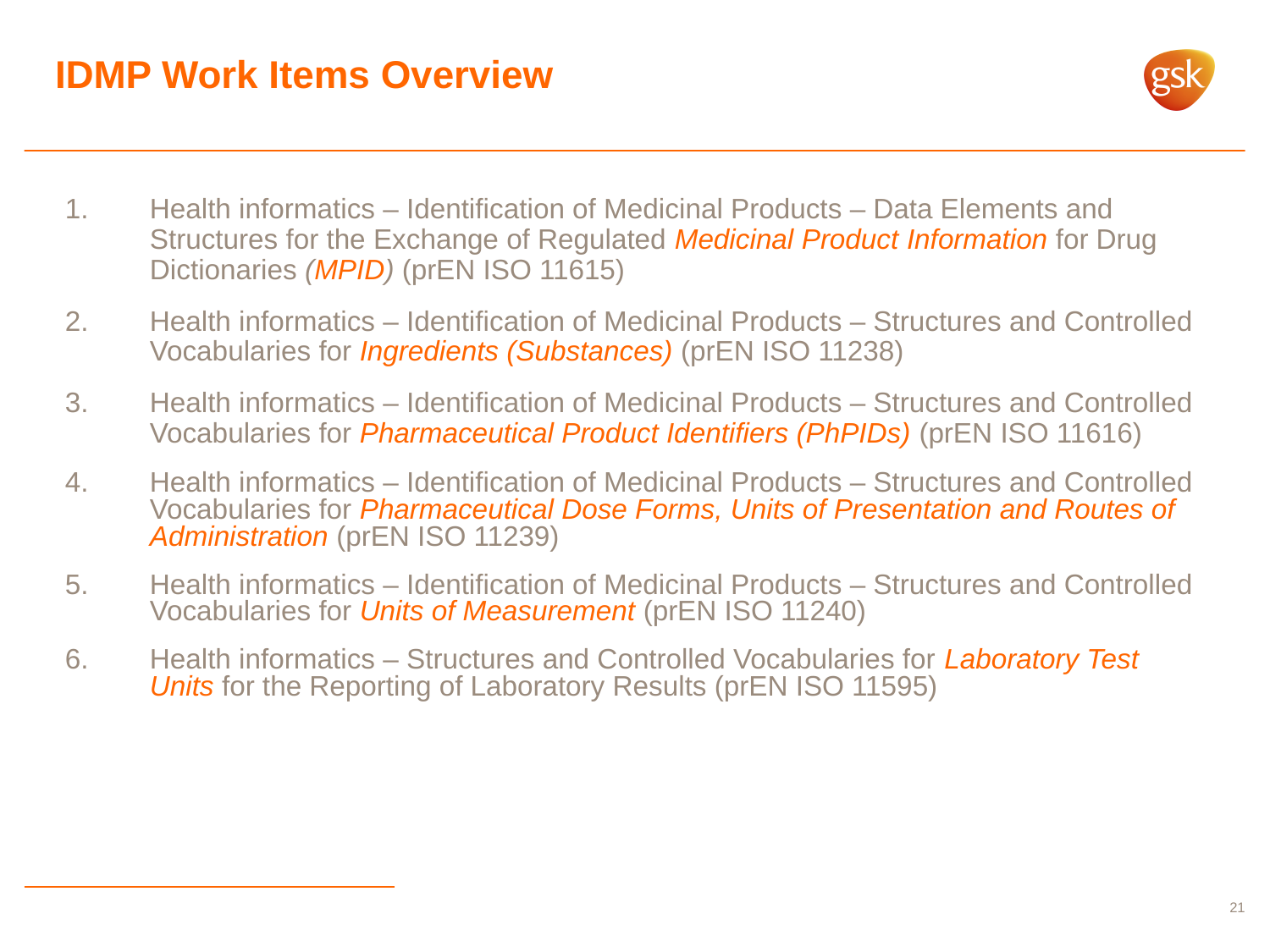

# IDMP Work Items Overview
Health informatics – Identification of Medicinal Products – Data Elements and Structures for the Exchange of Regulated Medicinal Product Information for Drug Dictionaries (MPID) (prEN ISO 11615)
Health informatics – Identification of Medicinal Products – Structures and Controlled Vocabularies for Ingredients (Substances) (prEN ISO 11238)
Health informatics – Identification of Medicinal Products – Structures and Controlled Vocabularies for Pharmaceutical Product Identifiers (PhPIDs) (prEN ISO 11616)
Health informatics – Identification of Medicinal Products – Structures and Controlled Vocabularies for Pharmaceutical Dose Forms, Units of Presentation and Routes of Administration (prEN ISO 11239)
Health informatics – Identification of Medicinal Products – Structures and Controlled Vocabularies for Units of Measurement (prEN ISO 11240)
Health informatics – Structures and Controlled Vocabularies for Laboratory Test Units for the Reporting of Laboratory Results (prEN ISO 11595)
21